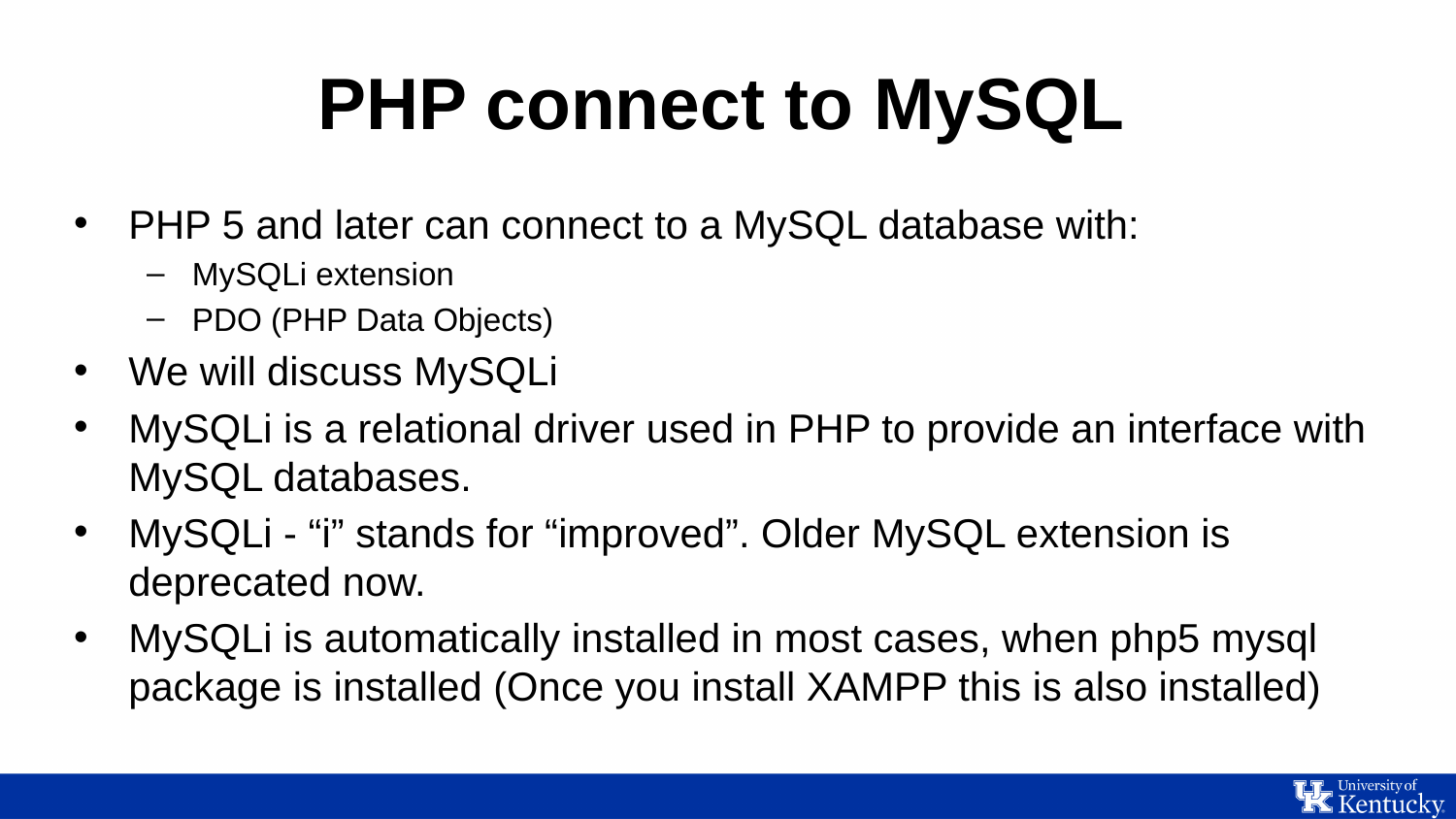

# PHP connect to MySQL
PHP 5 and later can connect to a MySQL database with:
MySQLi extension
PDO (PHP Data Objects)
We will discuss MySQLi
MySQLi is a relational driver used in PHP to provide an interface with MySQL databases.
MySQLi - “i” stands for “improved”. Older MySQL extension is deprecated now.
MySQLi is automatically installed in most cases, when php5 mysql package is installed (Once you install XAMPP this is also installed)